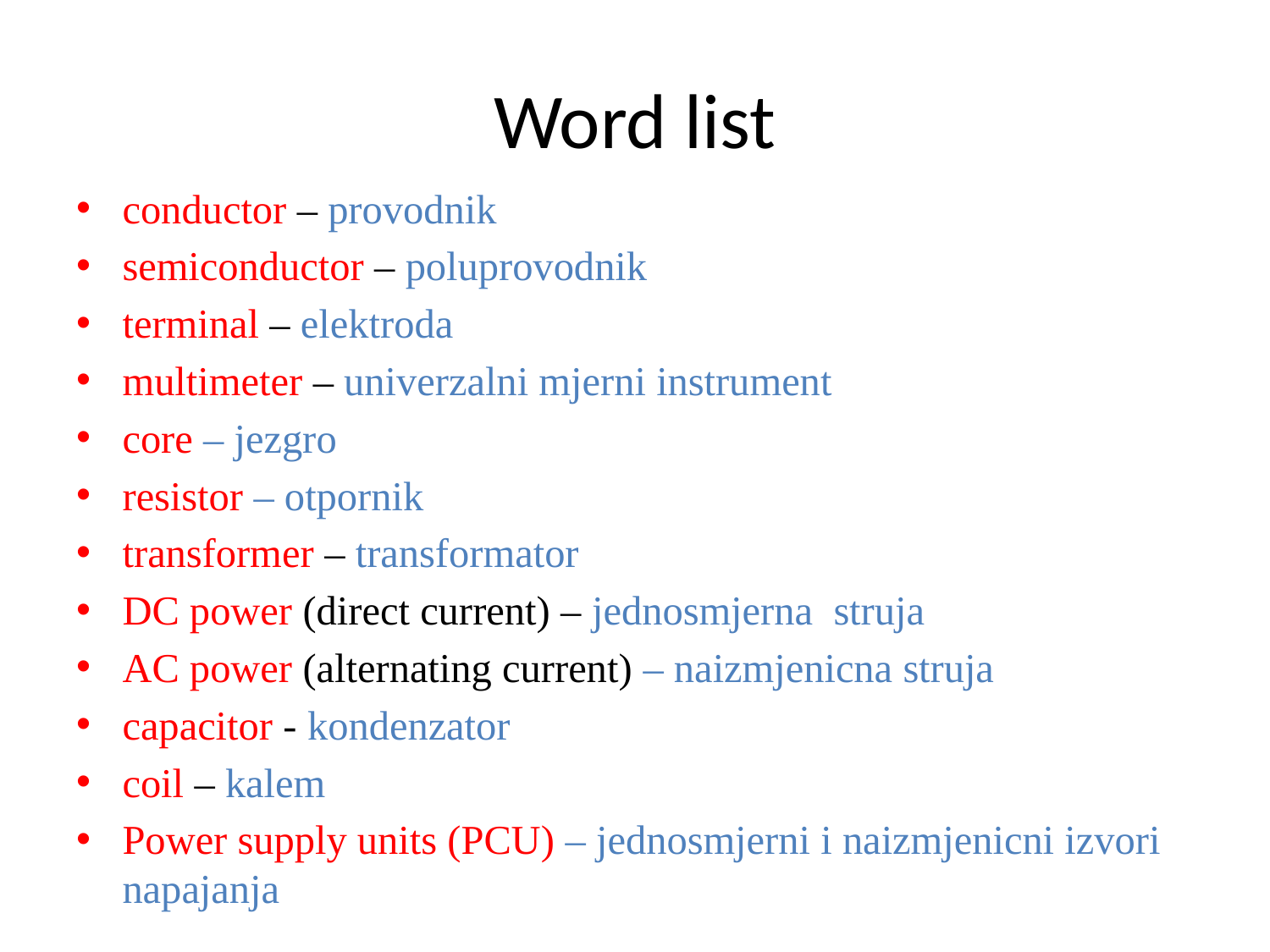

# Word list
conductor – provodnik
semiconductor – poluprovodnik
terminal – elektroda
multimeter – univerzalni mjerni instrument
core – jezgro
resistor – otpornik
transformer – transformator
DC power (direct current) – jednosmjerna  struja
AC power (alternating current) – naizmjenicna struja
capacitor - kondenzator
coil – kalem
Power supply units (PCU) – jednosmjerni i naizmjenicni izvori napajanja